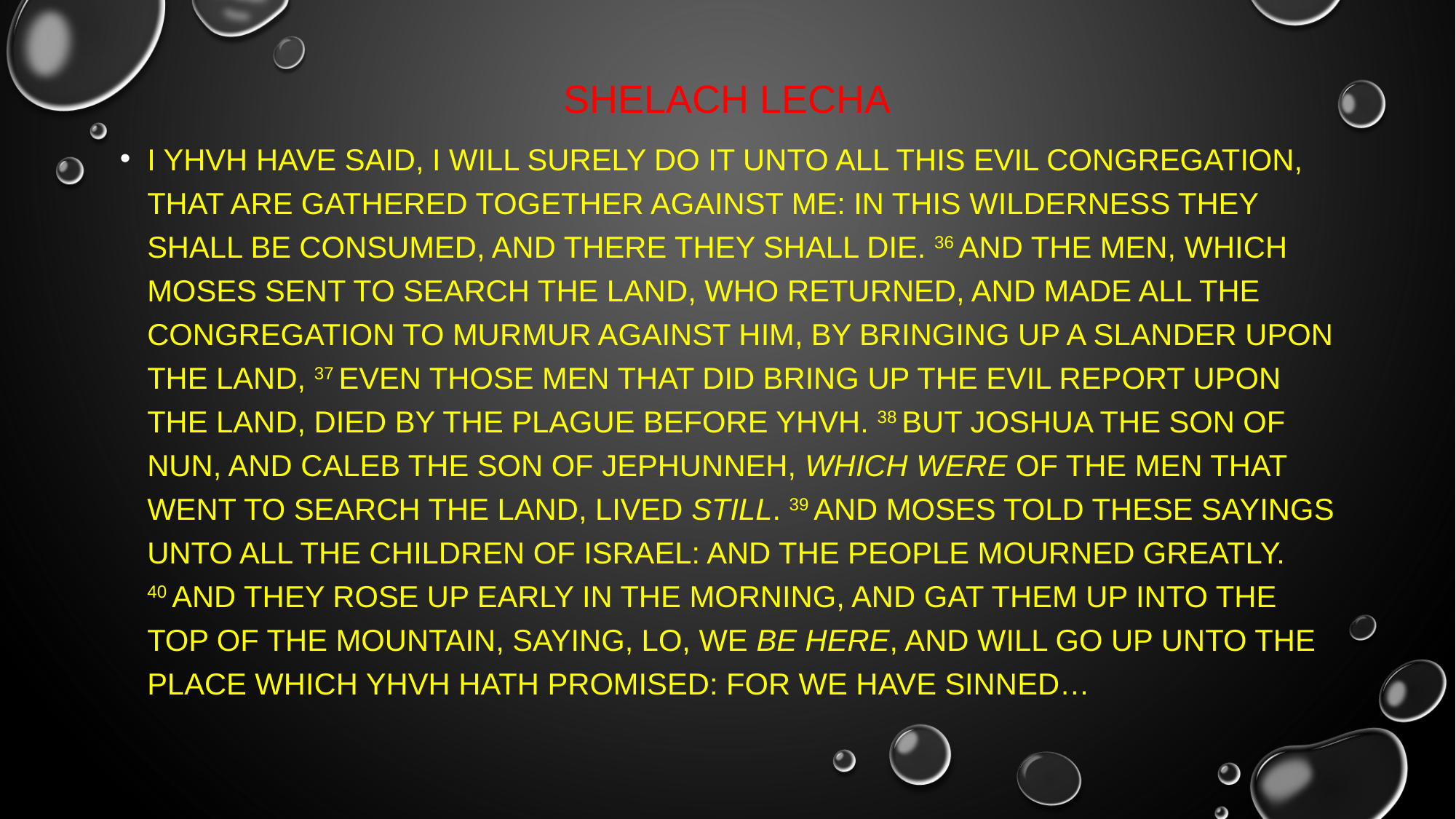

# Shelach lecha
I yhvh have said, I will surely do it unto all this evil congregation, that are gathered together against me: in this wilderness they shall be consumed, and there they shall die. 36 And the men, which Moses sent to search the land, who returned, and made all the congregation to murmur against him, by bringing up a slander upon the land, 37 even those men that did bring up the evil report upon the land, died by the plague before yhvh. 38 But Joshua the son of Nun, and Caleb the son of Jephunneh, which were of the men that went to search the land, lived still. 39 And Moses told these sayings unto all the children of Israel: and the people mourned greatly. 40 And they rose up early in the morning, and gat them up into the top of the mountain, saying, Lo, we be here, and will go up unto the place which yhvh hath promised: for we have sinned…